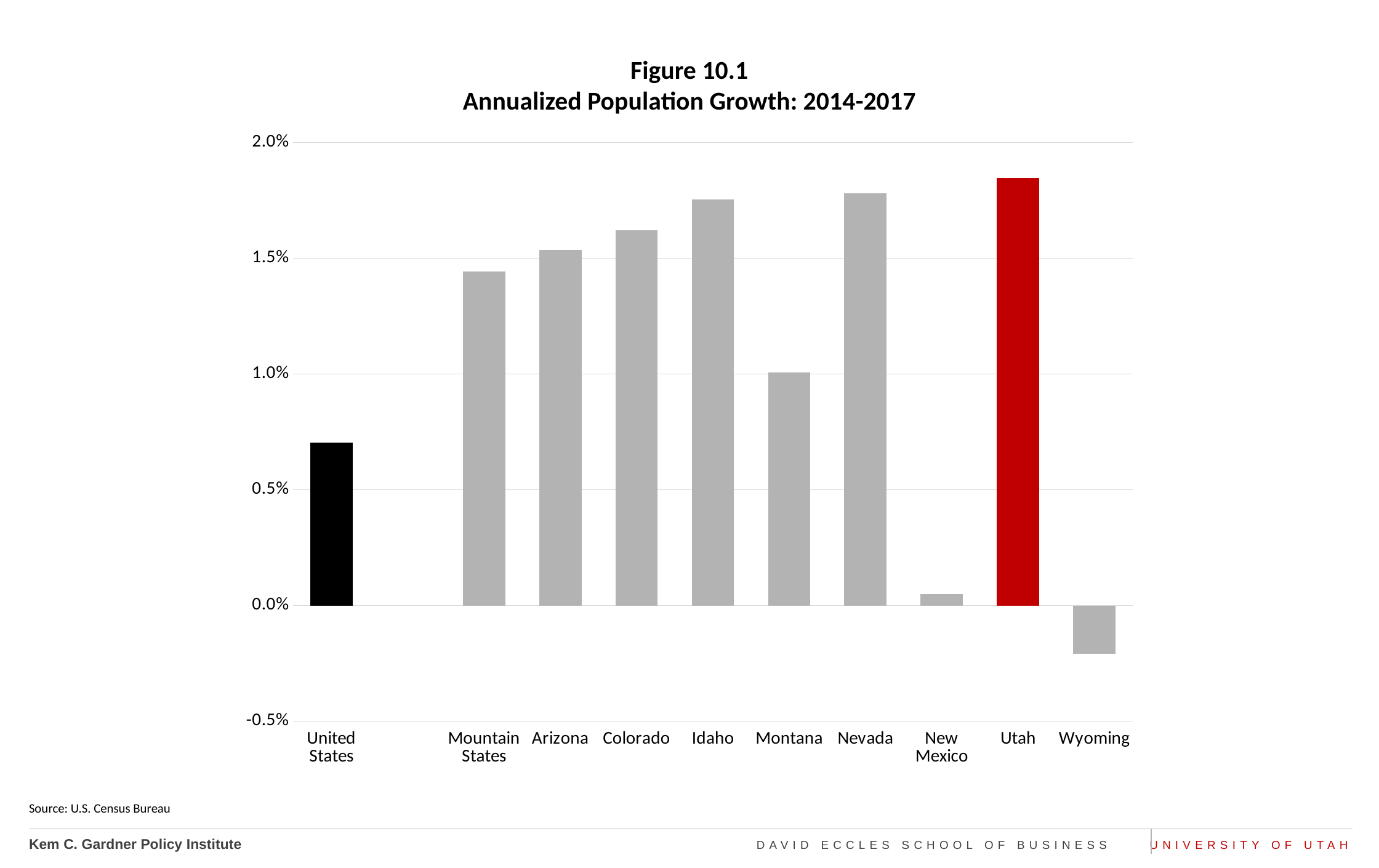

Figure 10.1
Annualized Population Growth: 2014-2017

### Chart

| Category |  |
|---|---|
| United States | 0.007028570084200769 |
|  | None |
| Mountain States | 0.014421920155770929 |
| Arizona | 0.015357604707122885 |
| Colorado | 0.016222857084208897 |
| Idaho | 0.017552232341561114 |
| Montana | 0.010075037219849259 |
| Nevada | 0.01781852920842497 |
| New Mexico | 0.00048660536180977765 |
| Utah | 0.018462671472079473 |
| Wyoming | -0.00207221799889612 |
Source: U.S. Census Bureau